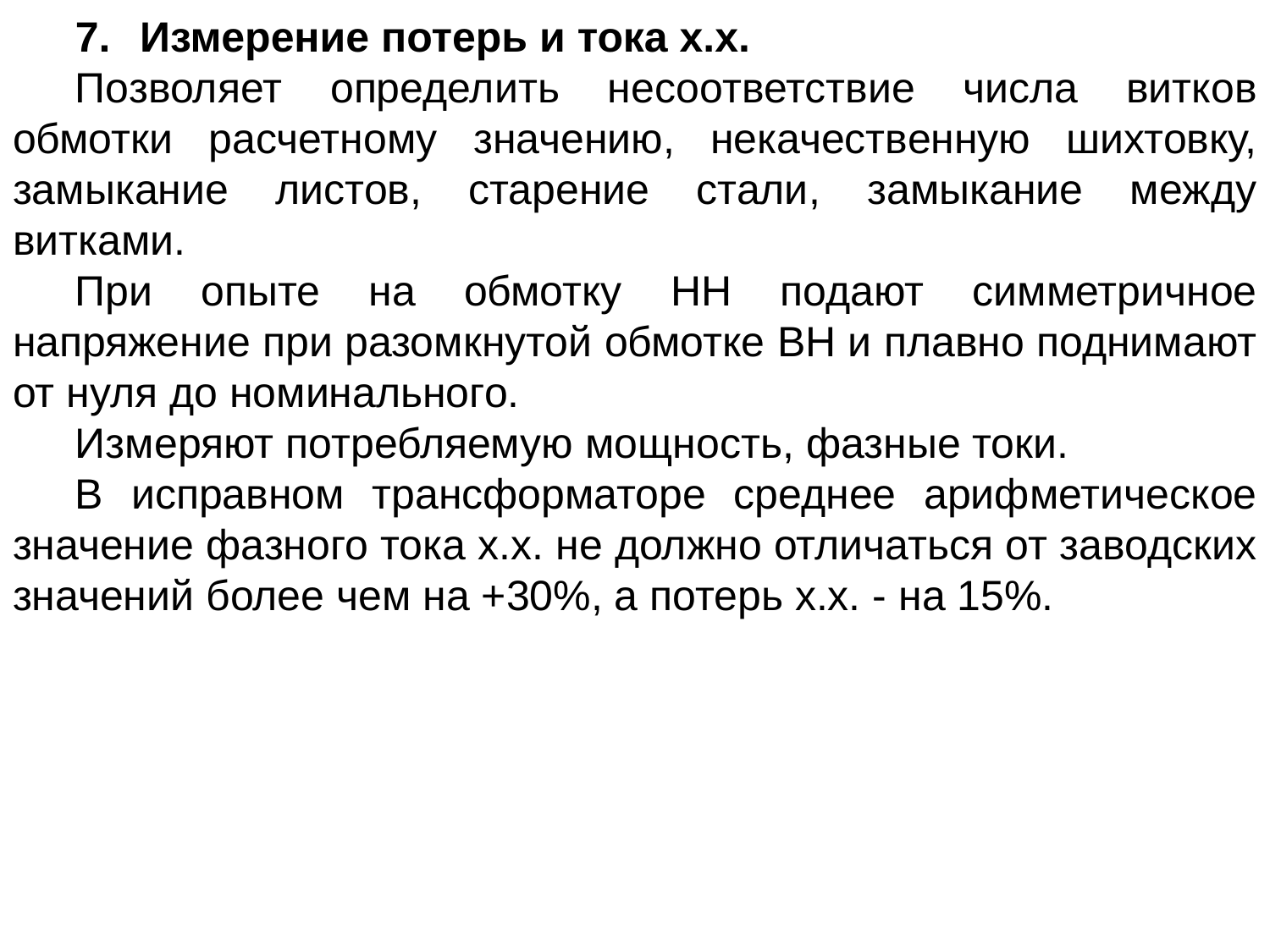

7.	Измерение потерь и тока х.х.
Позволяет определить несоответствие числа витков обмотки расчетному значению, некачественную шихтовку, замыкание листов, старение стали, замыкание между витками.
При опыте на обмотку НН подают симметричное напряжение при разомкнутой обмотке ВН и плавно поднимают от нуля до номинального.
Измеряют потребляемую мощность, фазные токи.
В исправном трансформаторе среднее арифметическое значение фазного тока х.х. не должно отличаться от заводских значений более чем на +30%, а потерь х.х. - на 15%.